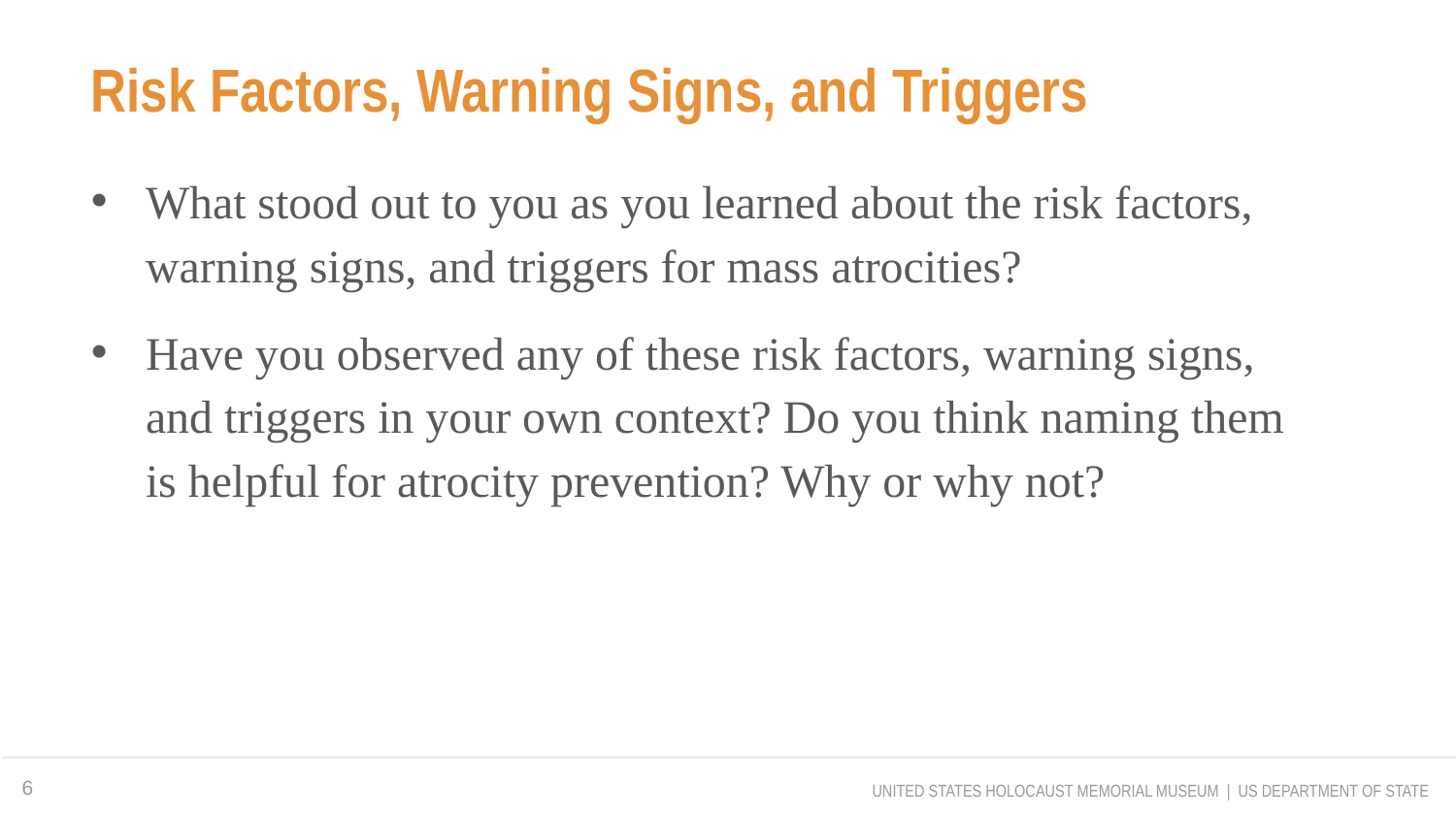

# Risk Factors, Warning Signs, and Triggers
What stood out to you as you learned about the risk factors, warning signs, and triggers for mass atrocities?
Have you observed any of these risk factors, warning signs,
and triggers in your own context? Do you think naming them
is helpful for atrocity prevention? Why or why not?
6